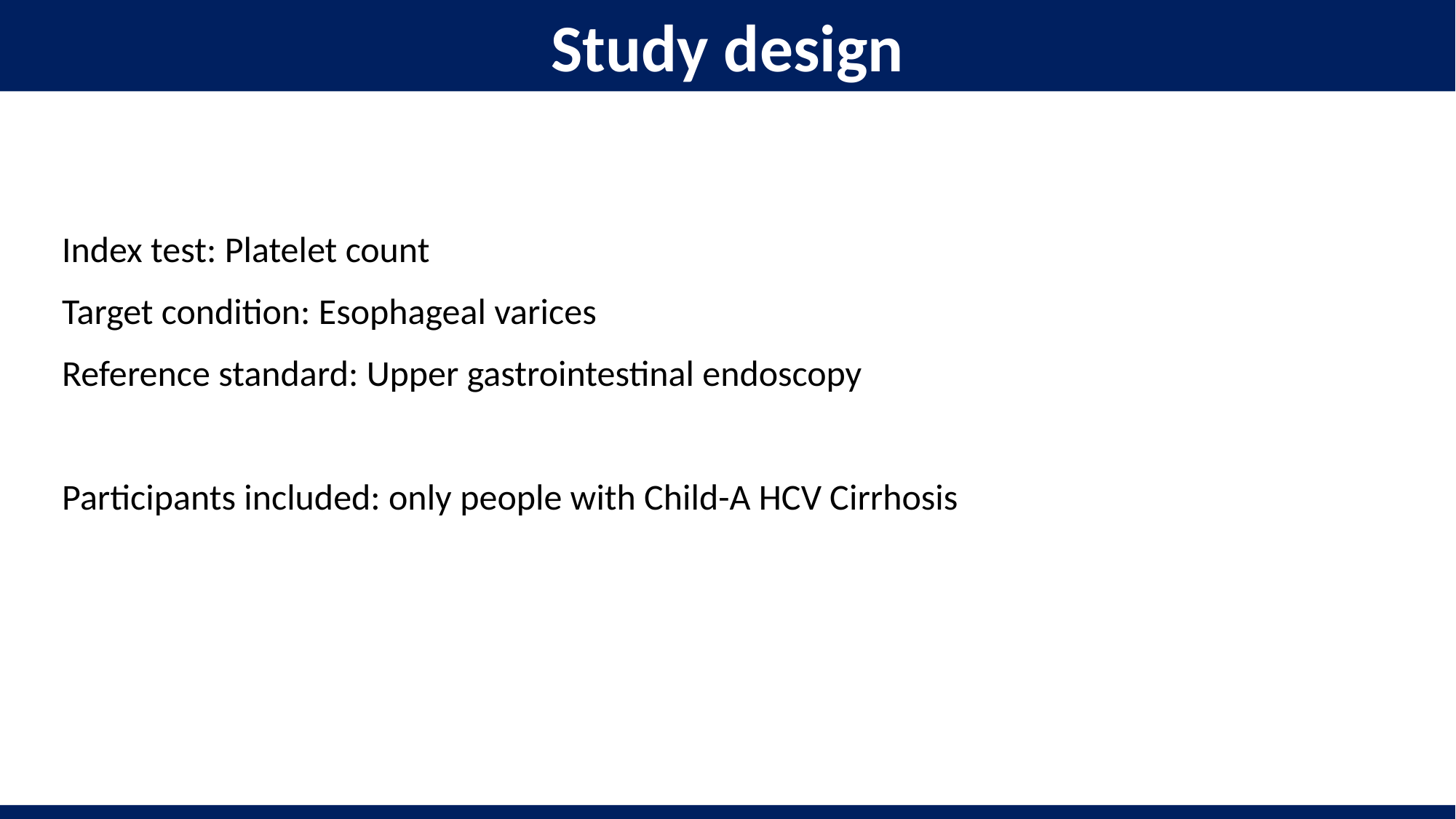

Study design
Index test: Platelet count
Target condition: Esophageal varices
Reference standard: Upper gastrointestinal endoscopy

Participants included: only people with Child-A HCV Cirrhosis